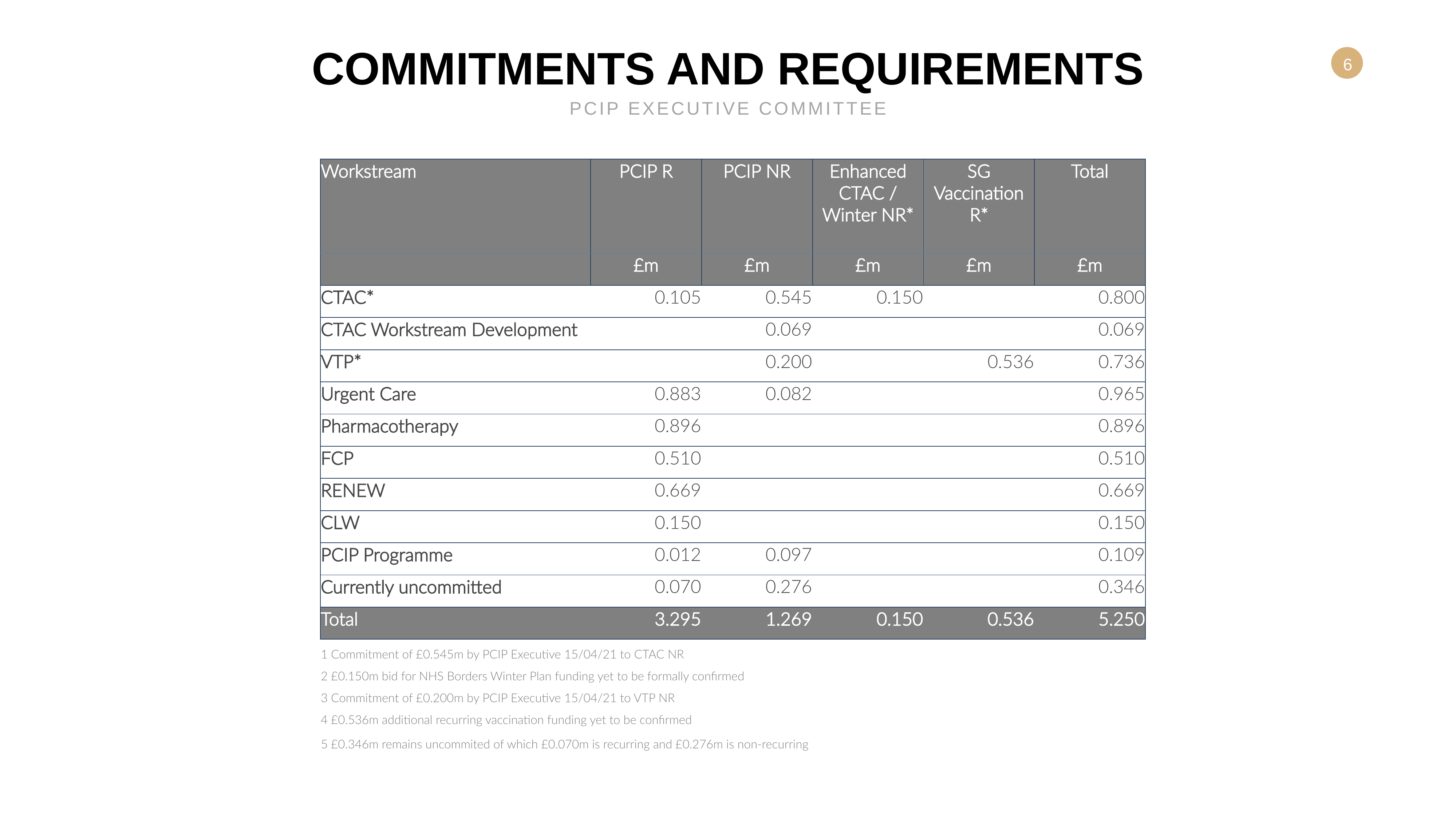

COMMITMENTS AND REQUIREMENTS
PCIP EXECUTIVE COMMITTEE
| Workstream | PCIP R | PCIP NR | Enhanced CTAC / Winter NR\* | SG Vaccination R\* | Total |
| --- | --- | --- | --- | --- | --- |
|  | £m | £m | £m | £m | £m |
| CTAC\* | 0.105 | 0.545 | 0.150 |  | 0.800 |
| CTAC Workstream Development |  | 0.069 |  |  | 0.069 |
| VTP\* |  | 0.200 |  | 0.536 | 0.736 |
| Urgent Care | 0.883 | 0.082 |  |  | 0.965 |
| Pharmacotherapy | 0.896 |  |  |  | 0.896 |
| FCP | 0.510 |  |  |  | 0.510 |
| RENEW | 0.669 |  |  |  | 0.669 |
| CLW | 0.150 |  |  |  | 0.150 |
| PCIP Programme | 0.012 | 0.097 |  |  | 0.109 |
| Currently uncommitted | 0.070 | 0.276 |  |  | 0.346 |
| Total | 3.295 | 1.269 | 0.150 | 0.536 | 5.250 |
| 1 Commitment of £0.545m by PCIP Executive 15/04/21 to CTAC NR |  |  |  |  |  |
| 2 £0.150m bid for NHS Borders Winter Plan funding yet to be formally confirmed |  |  |  |  |  |
| 3 Commitment of £0.200m by PCIP Executive 15/04/21 to VTP NR |  |  |  |  |  |
| 4 £0.536m additional recurring vaccination funding yet to be confirmed |  |  |  |  |  |
| 5 £0.346m remains uncommited of which £0.070m is recurring and £0.276m is non-recurring |  |  |  |  |  |